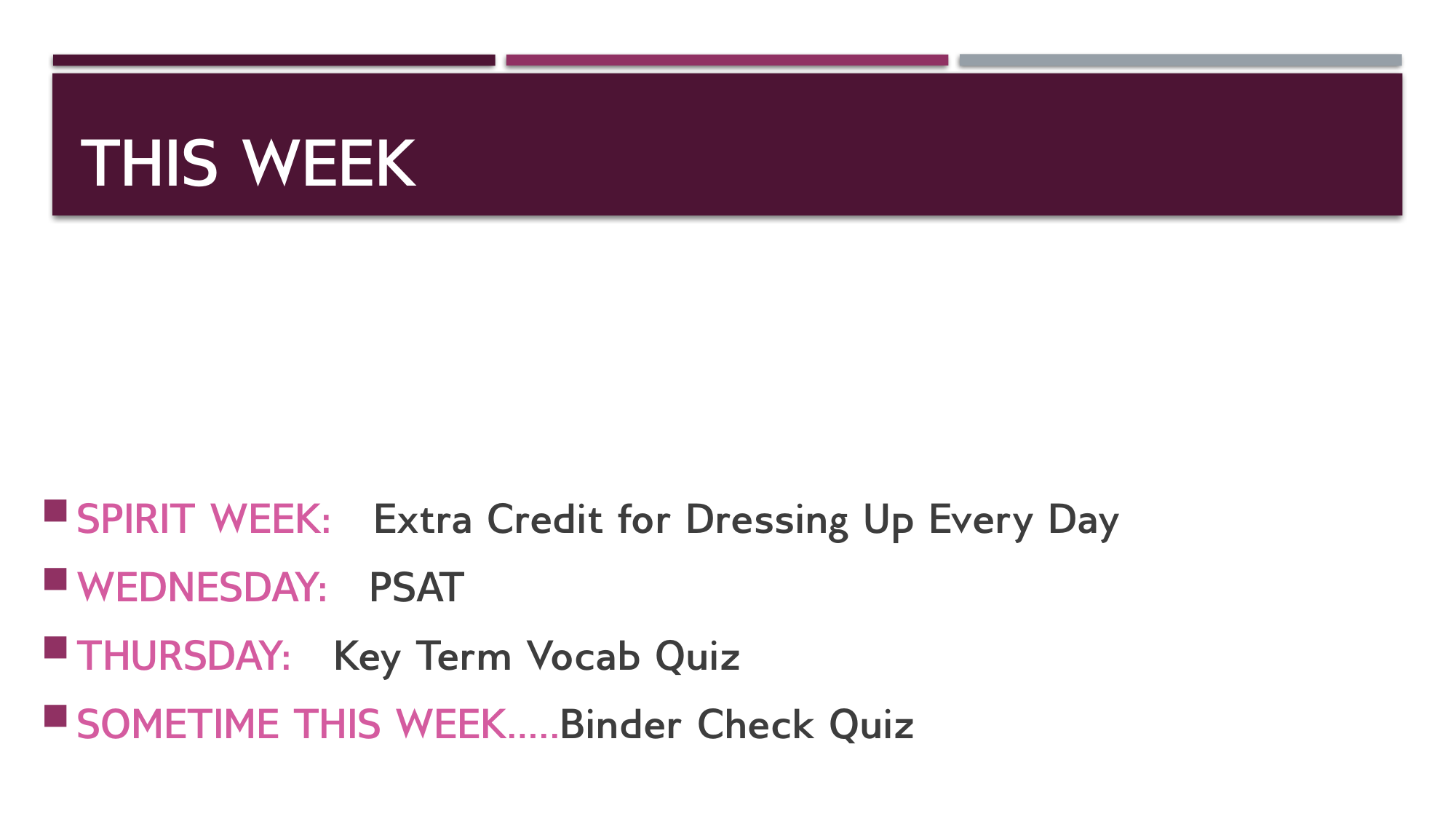

# THIS WEEK
SPIRIT WEEK:   Extra Credit for Dressing Up Every Day
WEDNESDAY:   PSAT
THURSDAY:   Key Term Vocab Quiz
SOMETIME THIS WEEK…..Binder Check Quiz